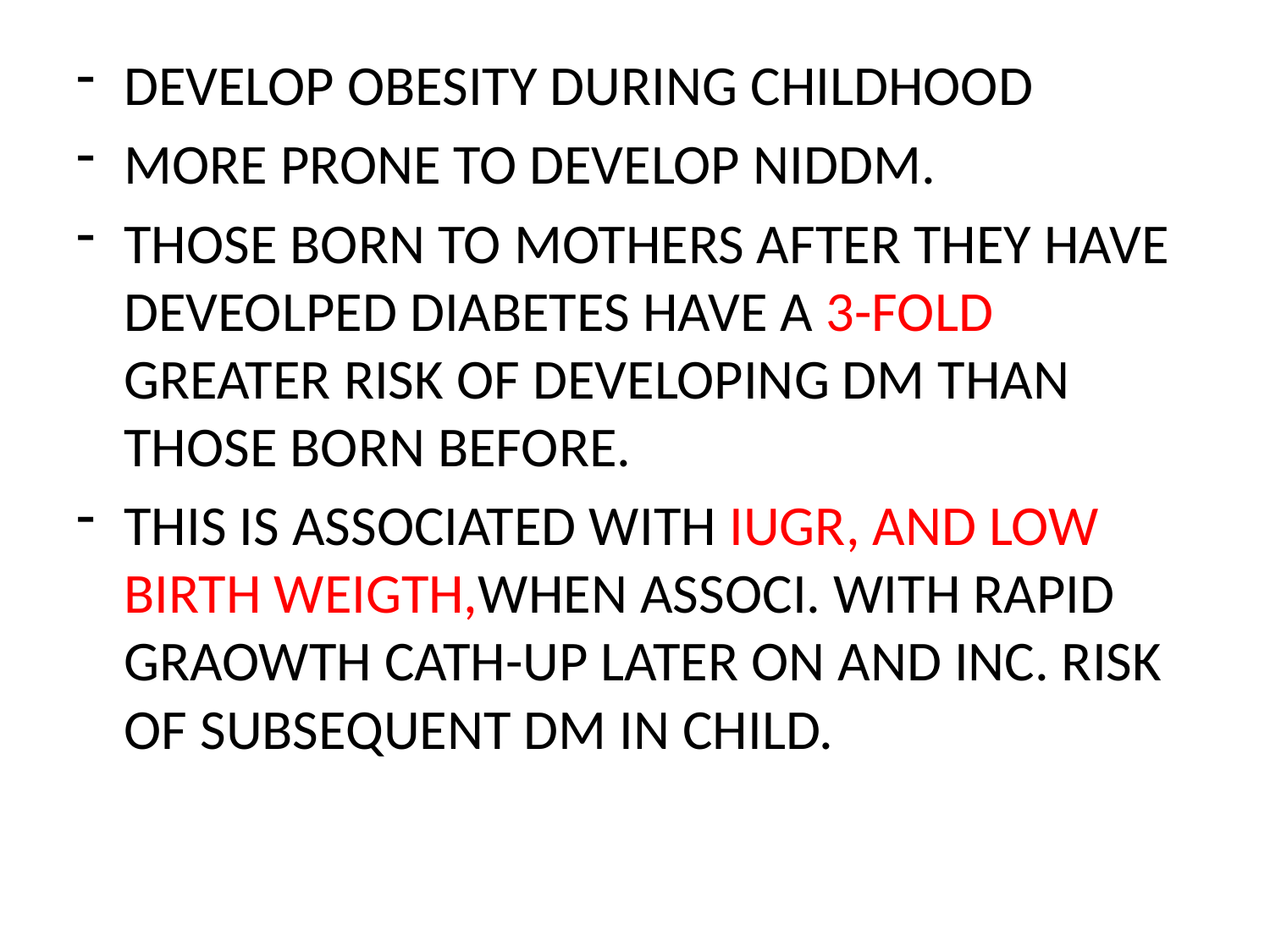

DEVELOP OBESITY DURING CHILDHOOD
MORE PRONE TO DEVELOP NIDDM.
THOSE BORN TO MOTHERS AFTER THEY HAVE DEVEOLPED DIABETES HAVE A 3-FOLD GREATER RISK OF DEVELOPING DM THAN THOSE BORN BEFORE.
THIS IS ASSOCIATED WITH IUGR, AND LOW BIRTH WEIGTH,WHEN ASSOCI. WITH RAPID GRAOWTH CATH-UP LATER ON AND INC. RISK OF SUBSEQUENT DM IN CHILD.